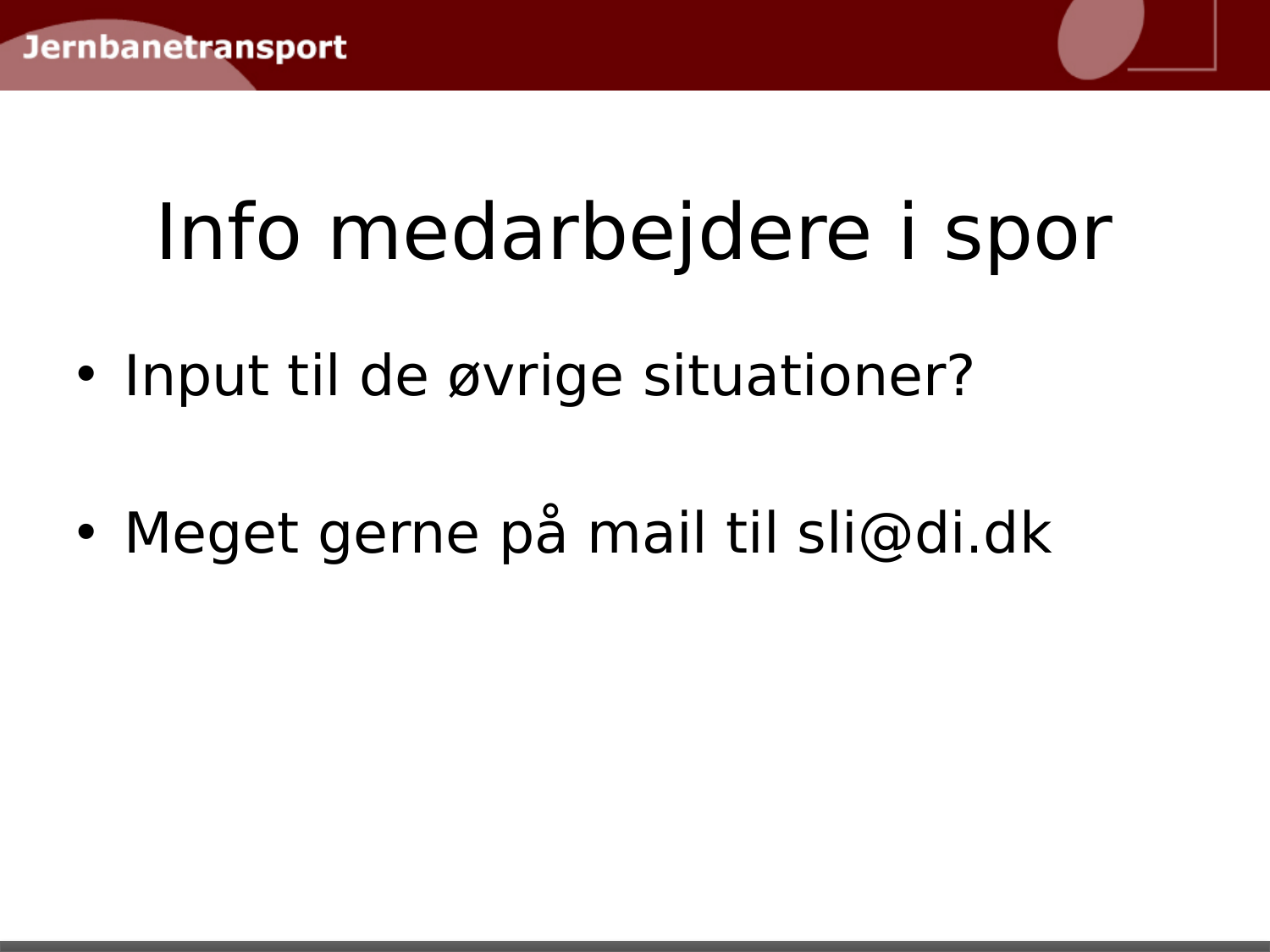

# Info medarbejdere i spor
Input til de øvrige situationer?

Meget gerne på mail til sli@di.dk